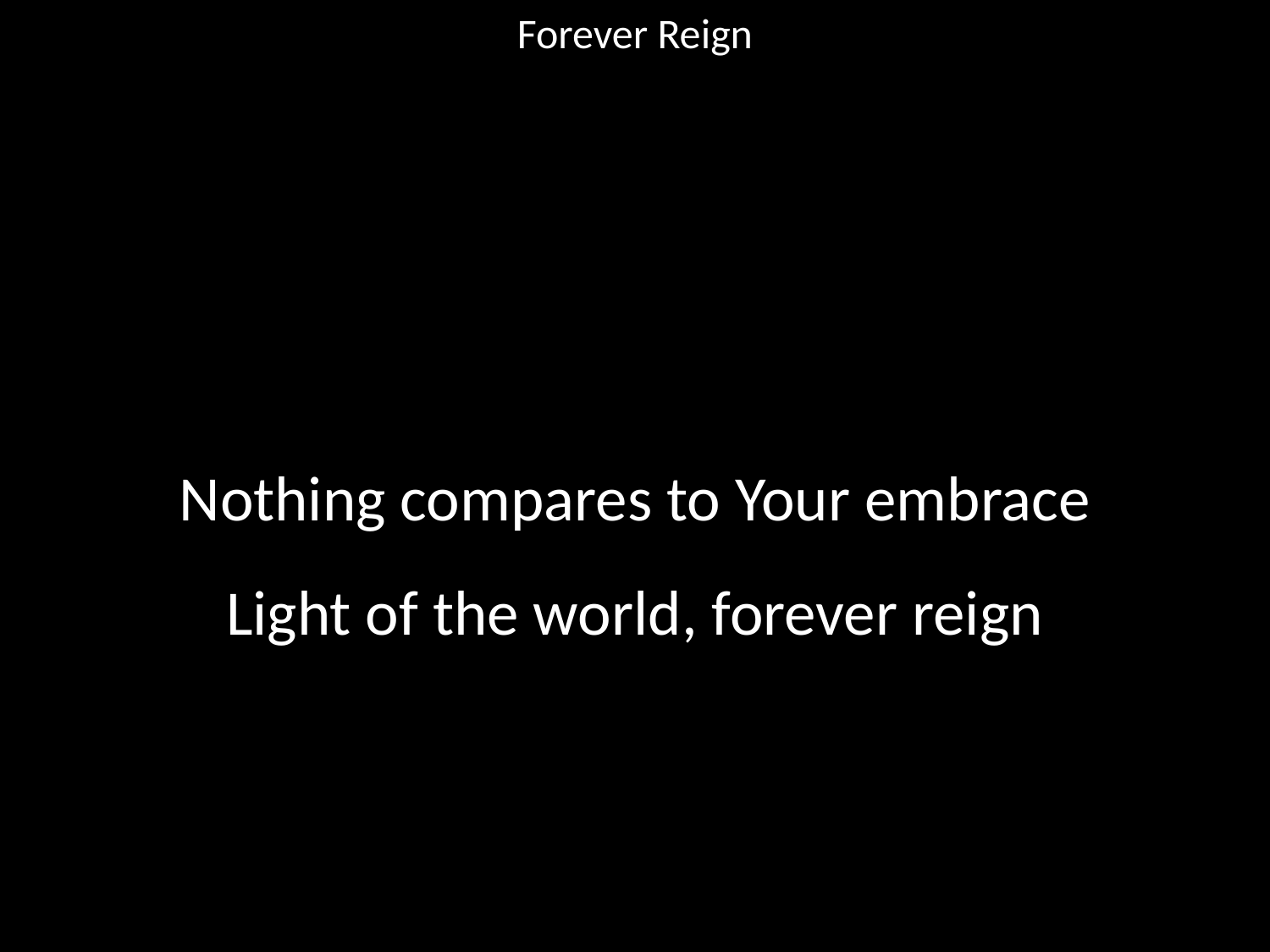

Forever Reign
#
Nothing compares to Your embrace
Light of the world, forever reign